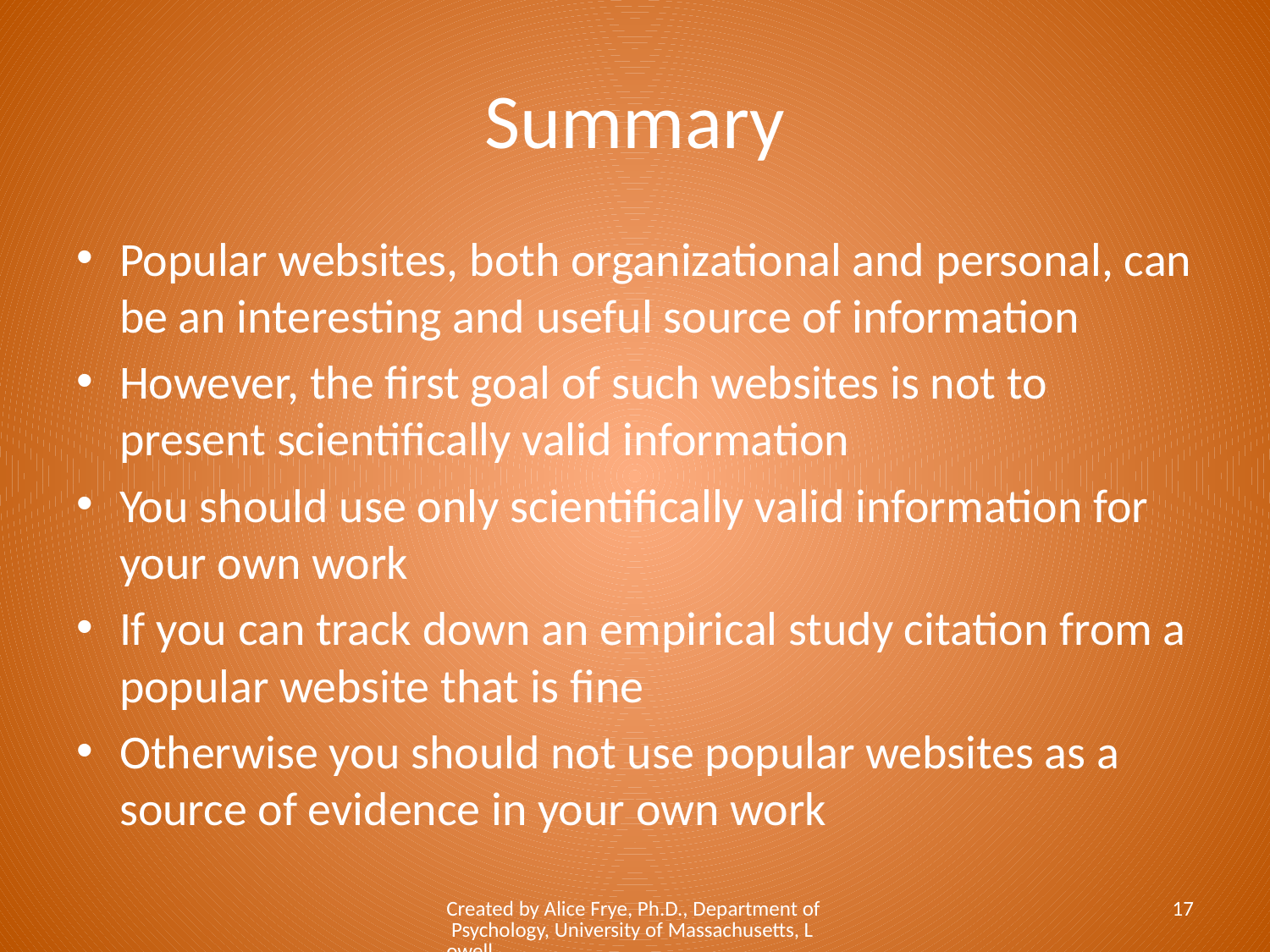

# Summary
Popular websites, both organizational and personal, can be an interesting and useful source of information
However, the first goal of such websites is not to present scientifically valid information
You should use only scientifically valid information for your own work
If you can track down an empirical study citation from a popular website that is fine
Otherwise you should not use popular websites as a source of evidence in your own work
Created by Alice Frye, Ph.D., Department of Psychology, University of Massachusetts, Lowell
17